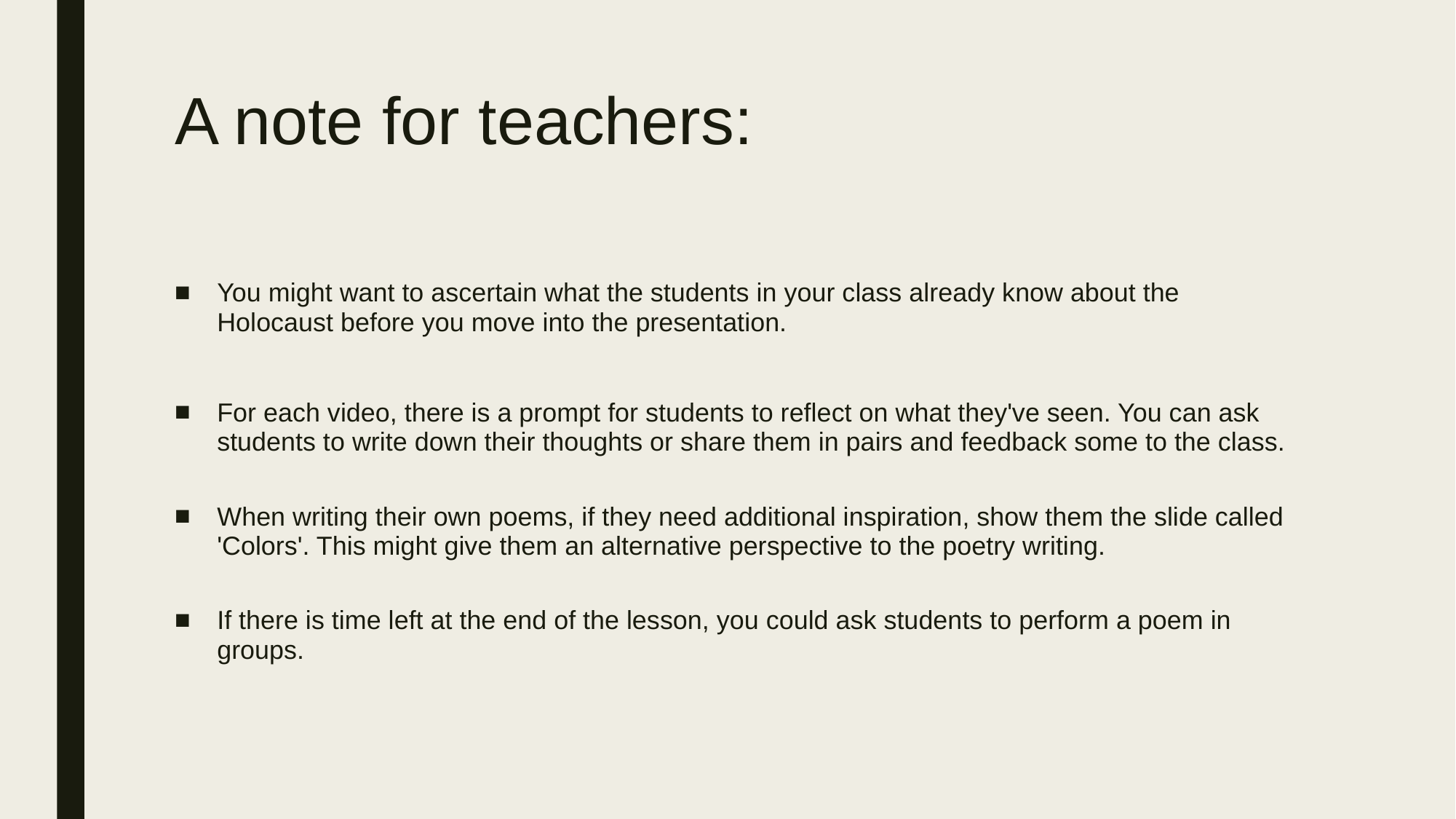

# A note for teachers:
You might want to ascertain what the students in your class already know about the Holocaust before you move into the presentation.

For each video, there is a prompt for students to reflect on what they've seen. You can ask students to write down their thoughts or share them in pairs and feedback some to the class.
When writing their own poems, if they need additional inspiration, show them the slide called 'Colors'. This might give them an alternative perspective to the poetry writing.
If there is time left at the end of the lesson, you could ask students to perform a poem in groups.